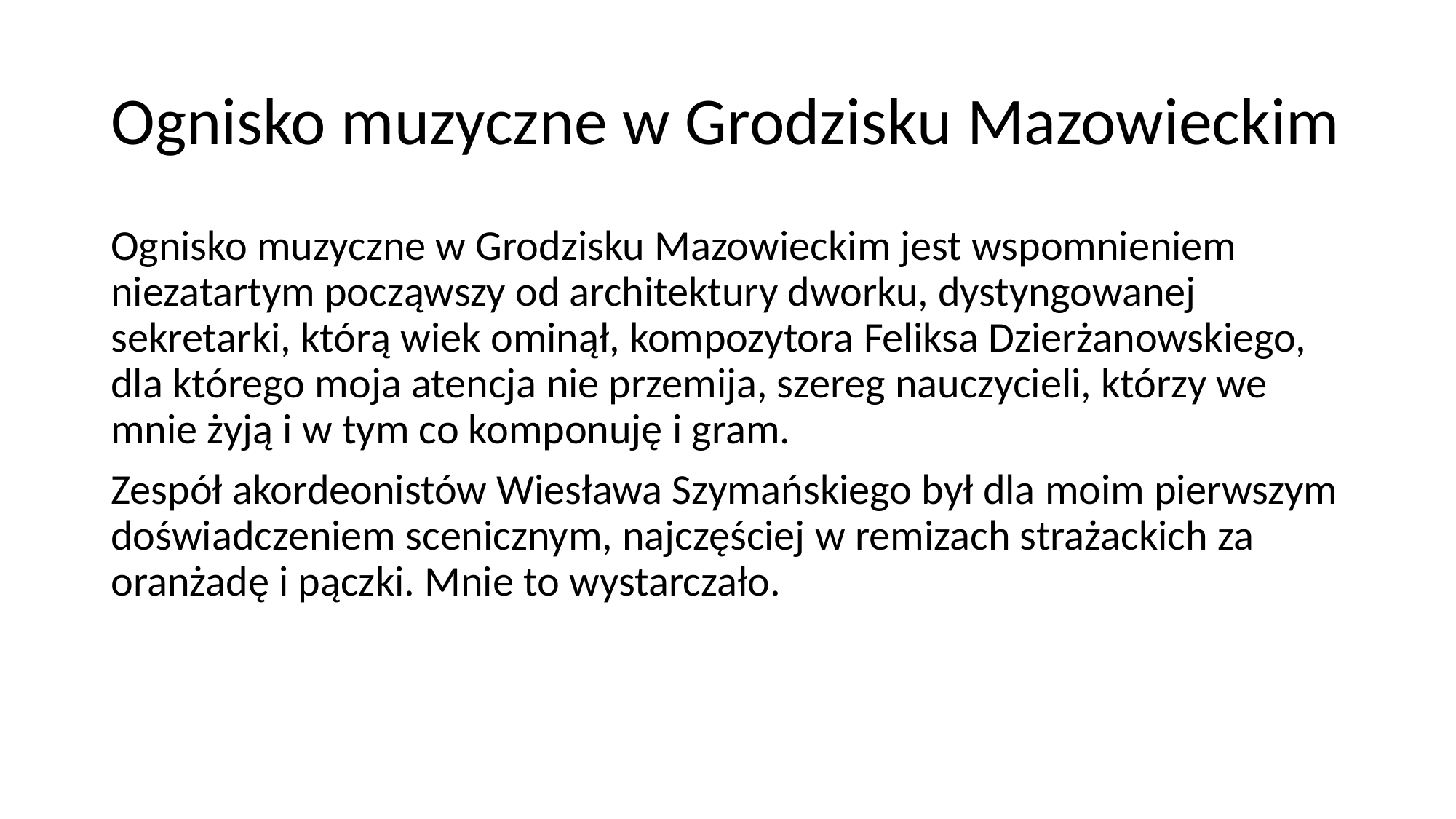

# Ognisko muzyczne w Grodzisku Mazowieckim
Ognisko muzyczne w Grodzisku Mazowieckim jest wspomnieniem niezatartym począwszy od architektury dworku, dystyngowanej sekretarki, którą wiek ominął, kompozytora Feliksa Dzierżanowskiego, dla którego moja atencja nie przemija, szereg nauczycieli, którzy we mnie żyją i w tym co komponuję i gram.
Zespół akordeonistów Wiesława Szymańskiego był dla moim pierwszym doświadczeniem scenicznym, najczęściej w remizach strażackich za oranżadę i pączki. Mnie to wystarczało.